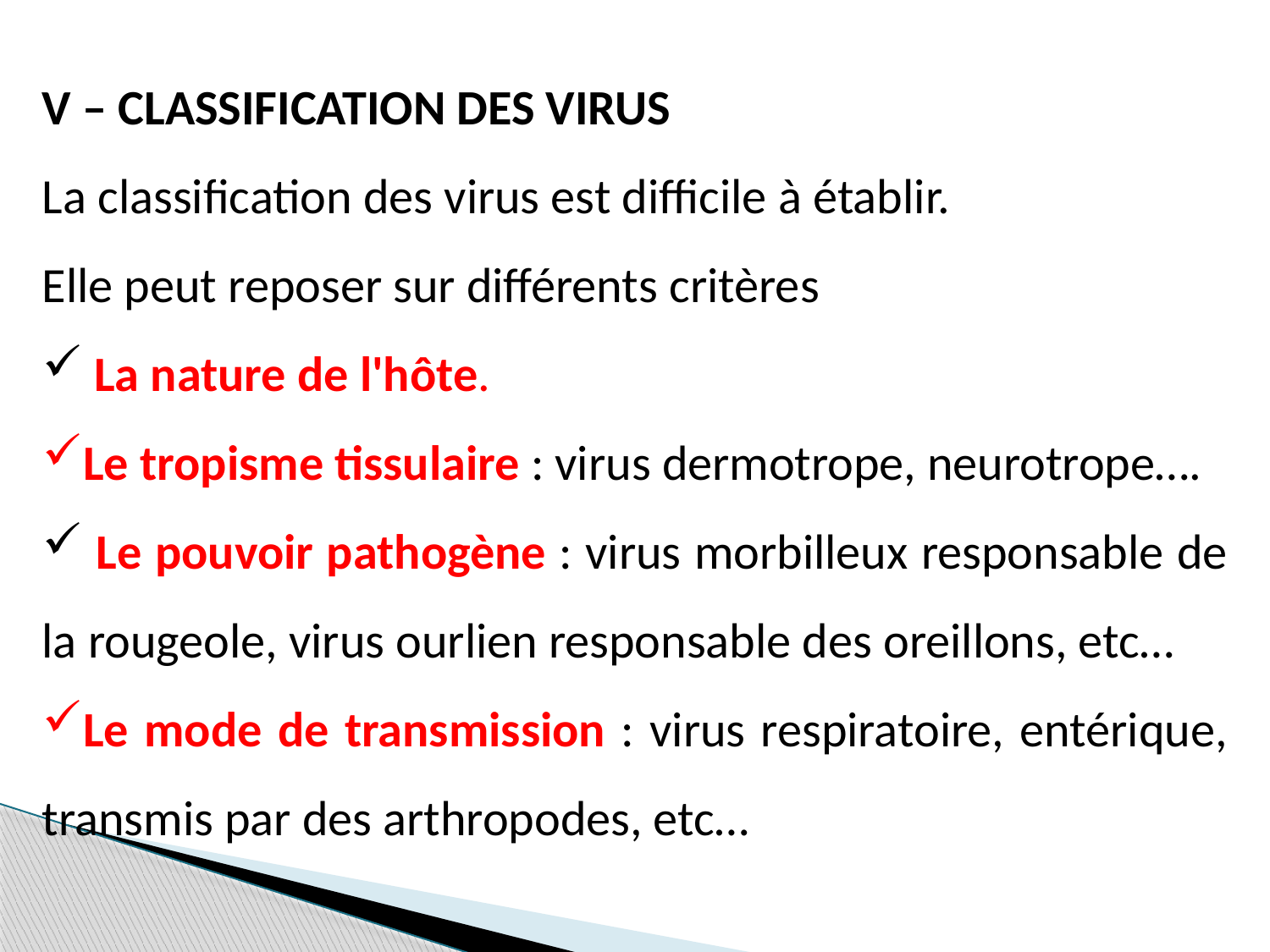

V – CLASSIFICATION DES VIRUS
La classification des virus est difficile à établir.
Elle peut reposer sur différents critères
 La nature de l'hôte.
Le tropisme tissulaire : virus dermotrope, neurotrope….
 Le pouvoir pathogène : virus morbilleux responsable de la rougeole, virus ourlien responsable des oreillons, etc…
Le mode de transmission : virus respiratoire, entérique, transmis par des arthropodes, etc…